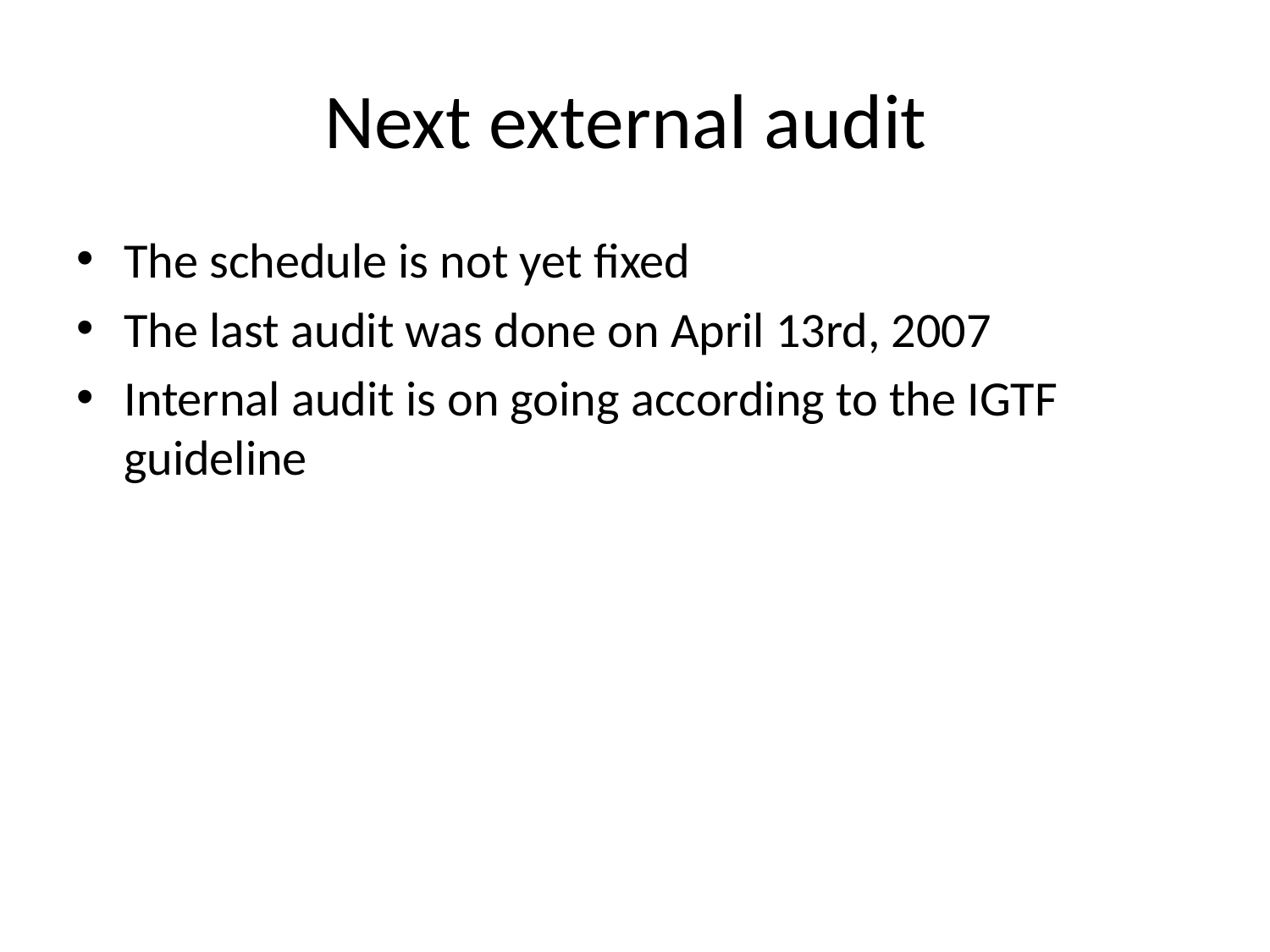

# Next external audit
The schedule is not yet fixed
The last audit was done on April 13rd, 2007
Internal audit is on going according to the IGTF guideline